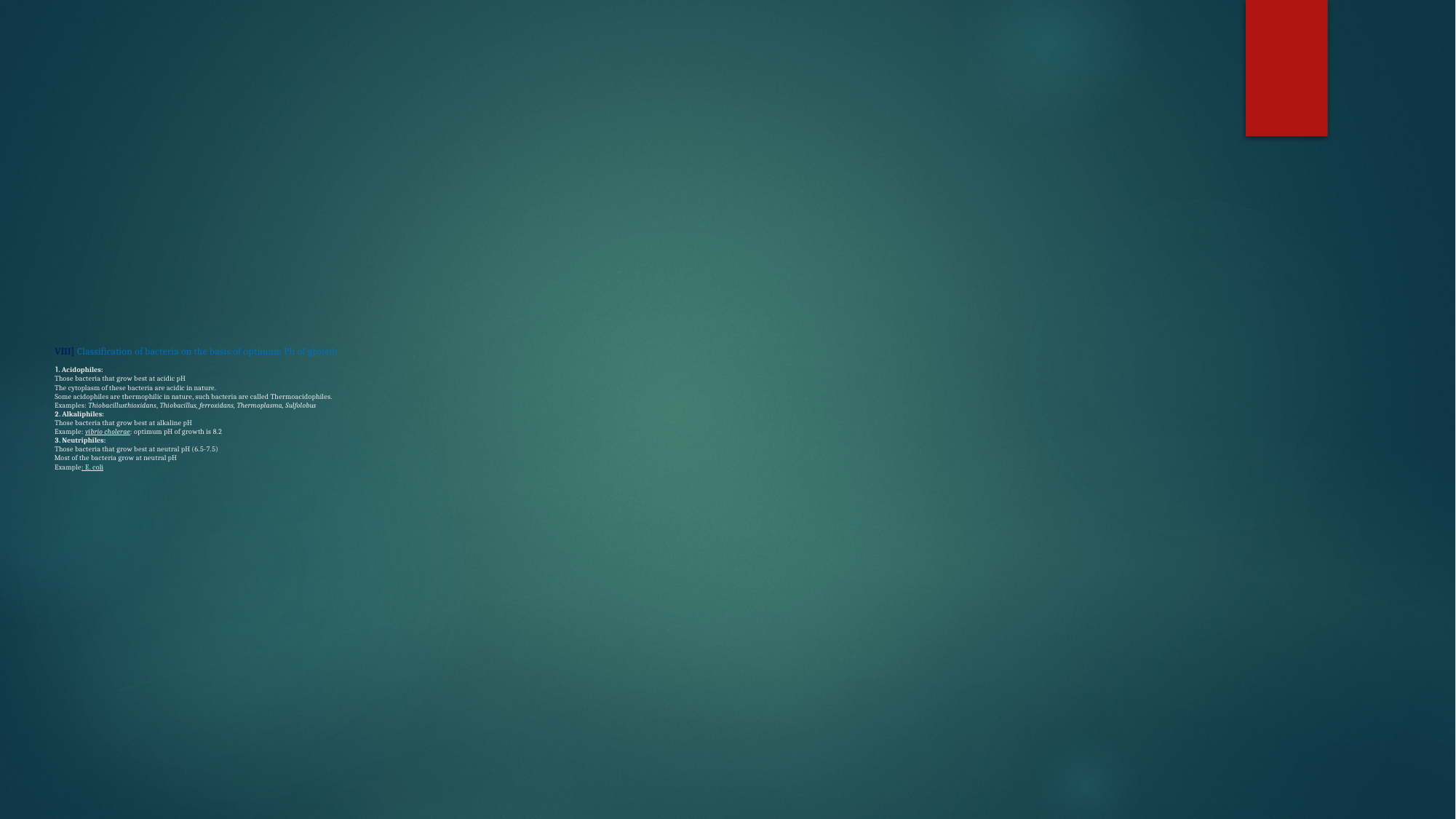

# VIII] Classification of bacteria on the basis of optimum Ph of growth 1. Acidophiles: Those bacteria that grow best at acidic pH The cytoplasm of these bacteria are acidic in nature. Some acidophiles are thermophilic in nature, such bacteria are called Thermoacidophiles. Examples: Thiobacillusthioxidans, Thiobacillus, ferroxidans, Thermoplasma, Sulfolobus 2. Alkaliphiles: Those bacteria that grow best at alkaline pH Example: vibrio cholerae: optimum pH of growth is 8.2 3. Neutriphiles: Those bacteria that grow best at neutral pH (6.5-7.5) Most of the bacteria grow at neutral pH Example: E. coli